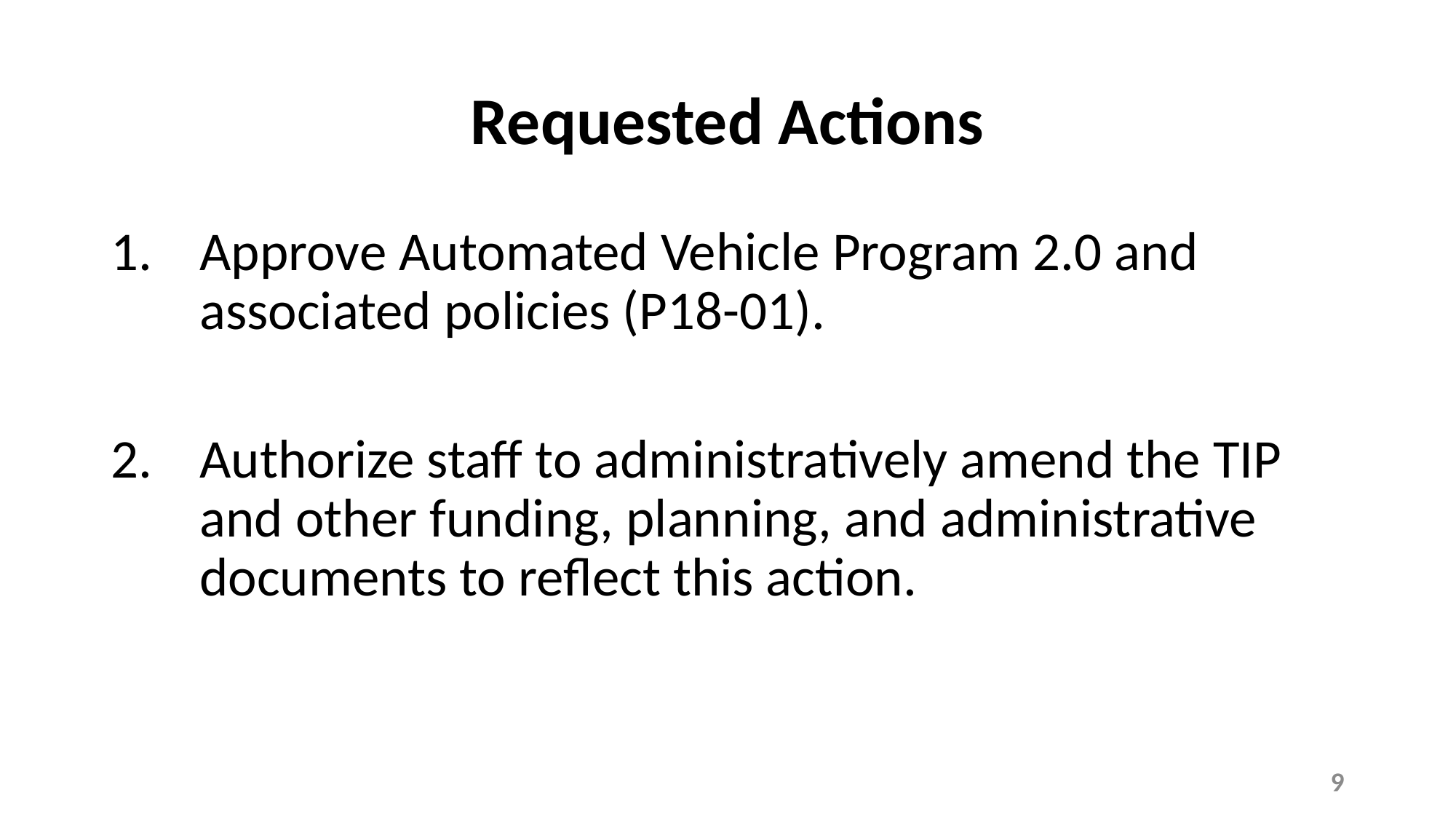

# Requested Actions
Approve Automated Vehicle Program 2.0 and associated policies (P18-01).

Authorize staff to administratively amend the TIP and other funding, planning, and administrative documents to reflect this action.

9